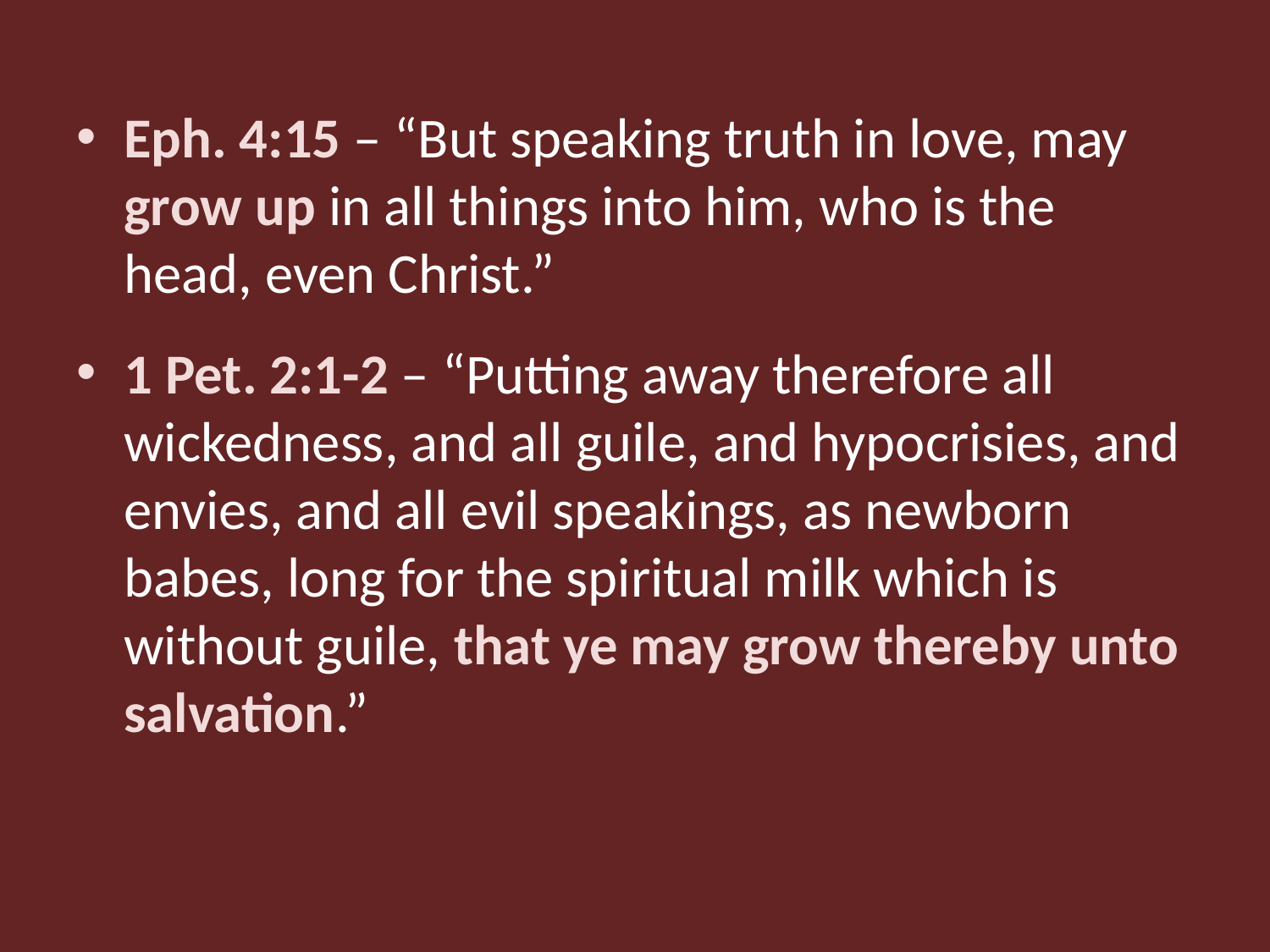

Eph. 4:15 – “But speaking truth in love, may grow up in all things into him, who is the head, even Christ.”
1 Pet. 2:1-2 – “Putting away therefore all wickedness, and all guile, and hypocrisies, and envies, and all evil speakings, as newborn babes, long for the spiritual milk which is without guile, that ye may grow thereby unto salvation.”